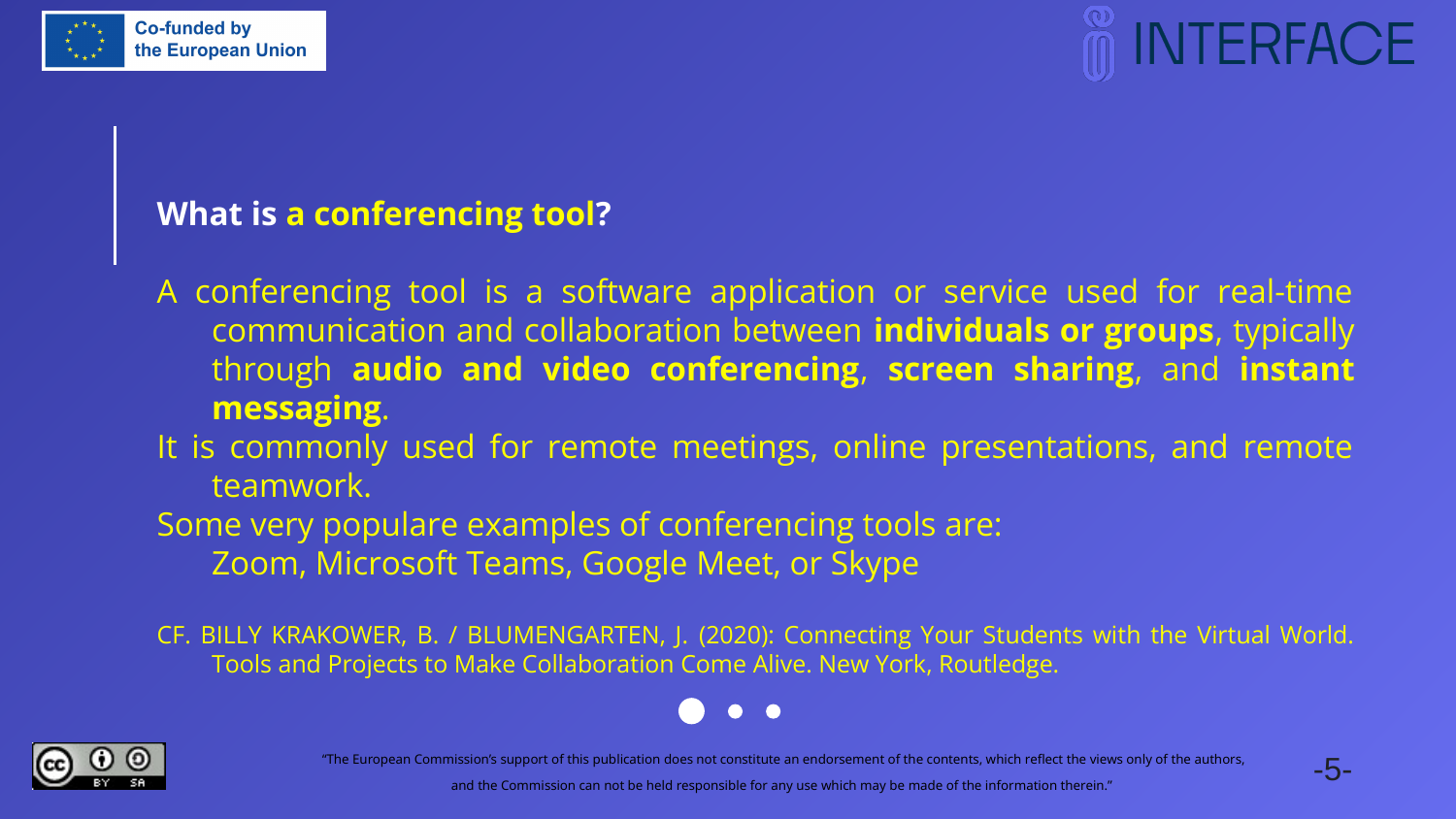

What is a conferencing tool?

A conferencing tool is a software application or service used for real-time communication and collaboration between individuals or groups, typically through audio and video conferencing, screen sharing, and instant messaging.
It is commonly used for remote meetings, online presentations, and remote teamwork.
Some very populare examples of conferencing tools are:
	Zoom, Microsoft Teams, Google Meet, or Skype

Cf. Billy Krakower, B. / Blumengarten, J. (2020): Connecting Your Students with the Virtual World. Tools and Projects to Make Collaboration Come Alive. New York, Routledge.